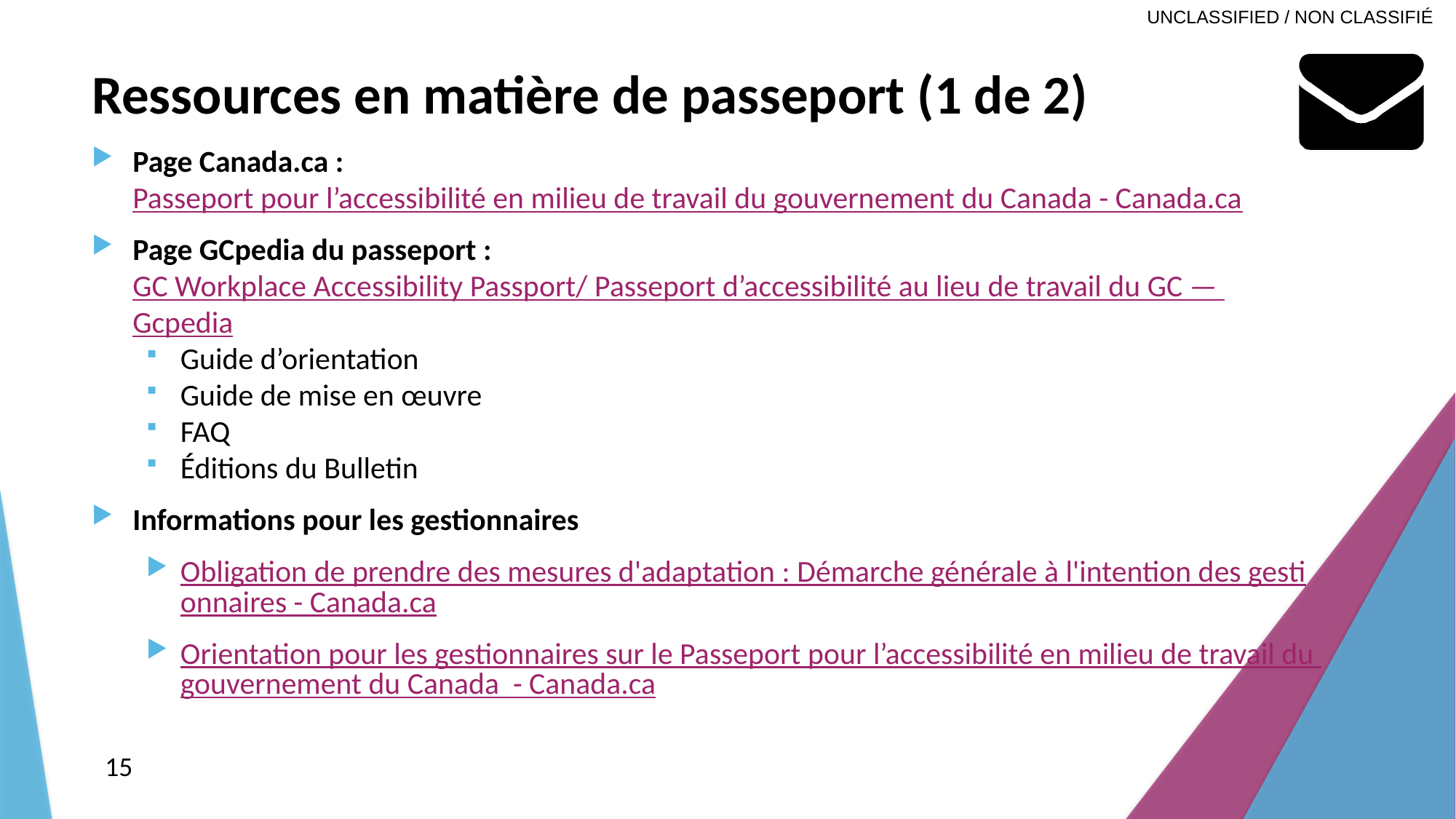

# Ressources en matière de passeport (1 de 2)

Page Canada.ca :
Passeport pour l’accessibilité en milieu de travail du gouvernement du Canada - Canada.ca
Page GCpedia du passeport :
GC Workplace Accessibility Passport/ Passeport d’accessibilité au lieu de travail du GC — Gcpedia
Guide d’orientation
Guide de mise en œuvre
FAQ
Éditions du Bulletin
Informations pour les gestionnaires
Obligation de prendre des mesures d'adaptation : Démarche générale à l'intention des gestionnaires - Canada.ca
Orientation pour les gestionnaires sur le Passeport pour l’accessibilité en milieu de travail du gouvernement du Canada  - Canada.ca
15